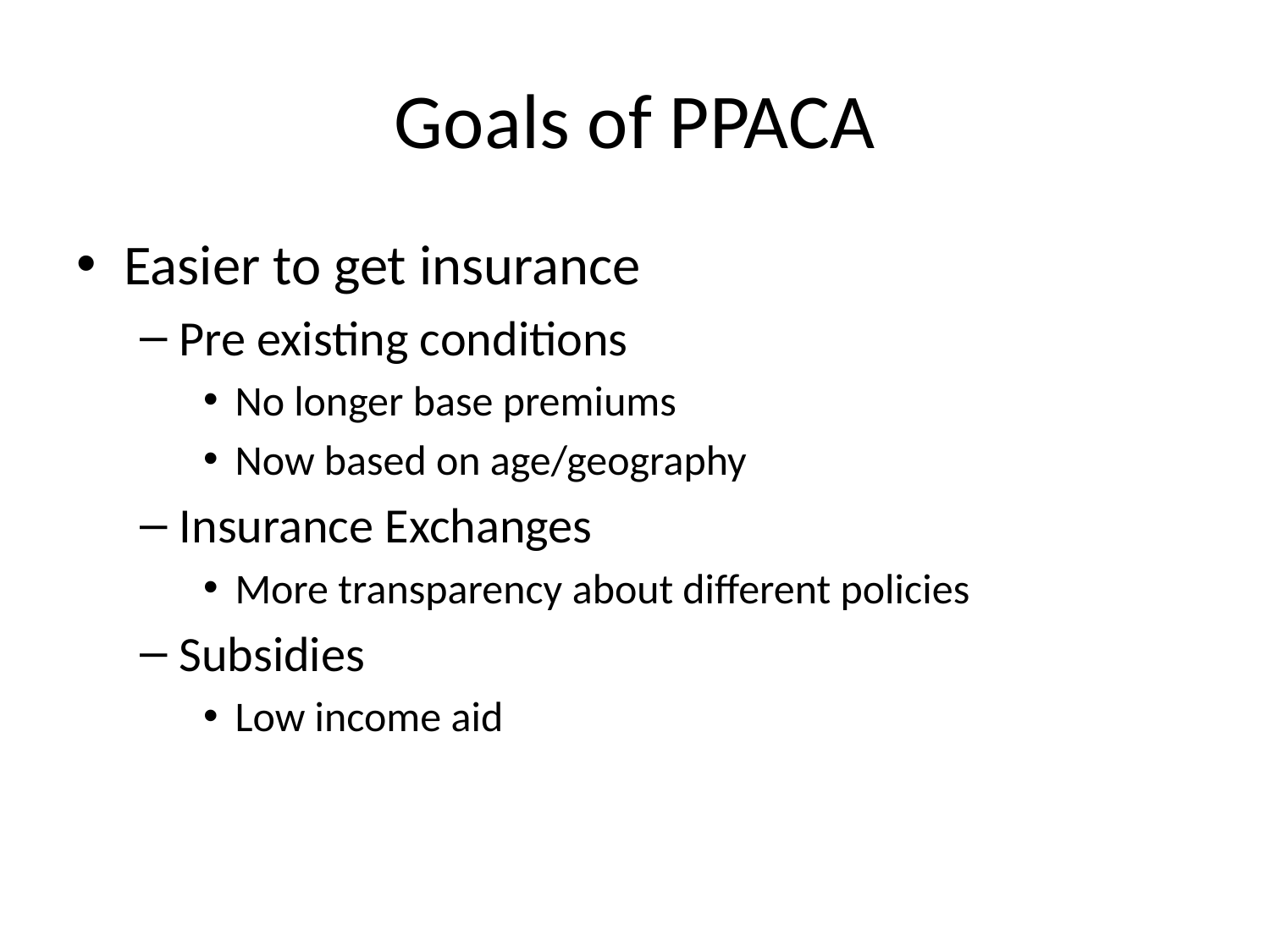

# Goals of PPACA
Easier to get insurance
Pre existing conditions
No longer base premiums
Now based on age/geography
Insurance Exchanges
More transparency about different policies
Subsidies
Low income aid